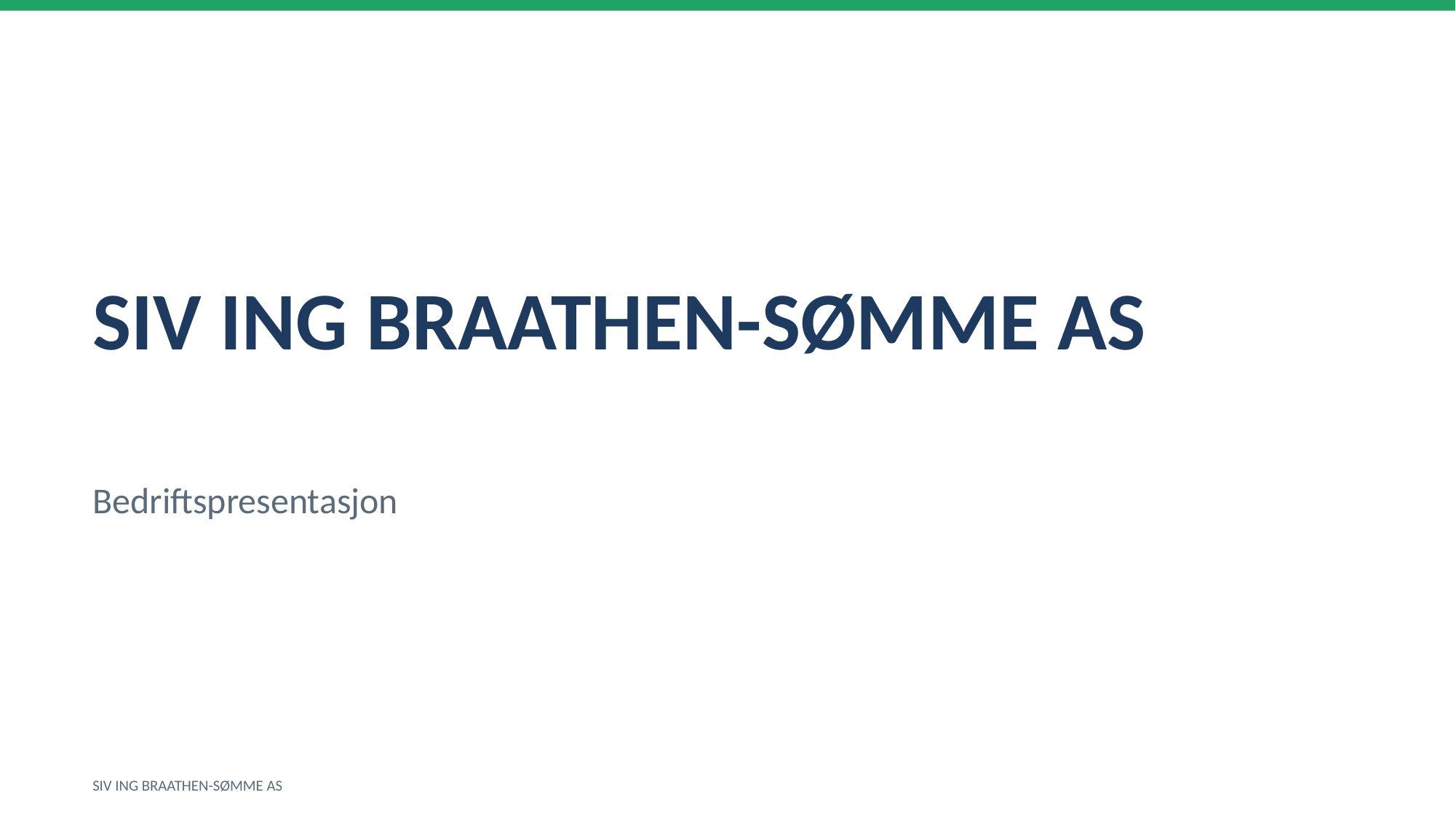

SIV ING BRAATHEN-SØMME AS
Bedriftspresentasjon
SIV ING BRAATHEN-SØMME AS